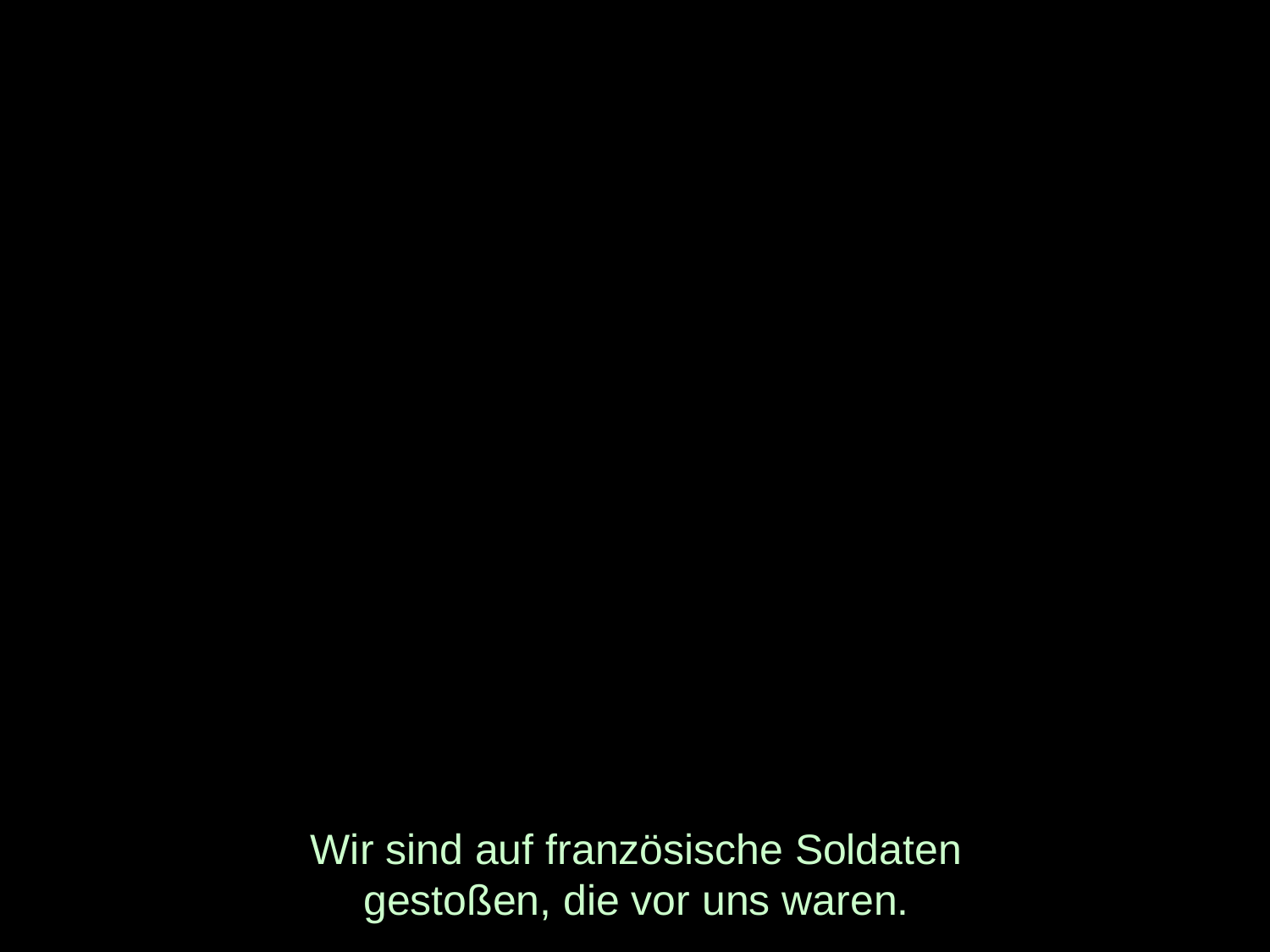

# Wir sind auf französische Soldaten gestoßen, die vor uns waren.